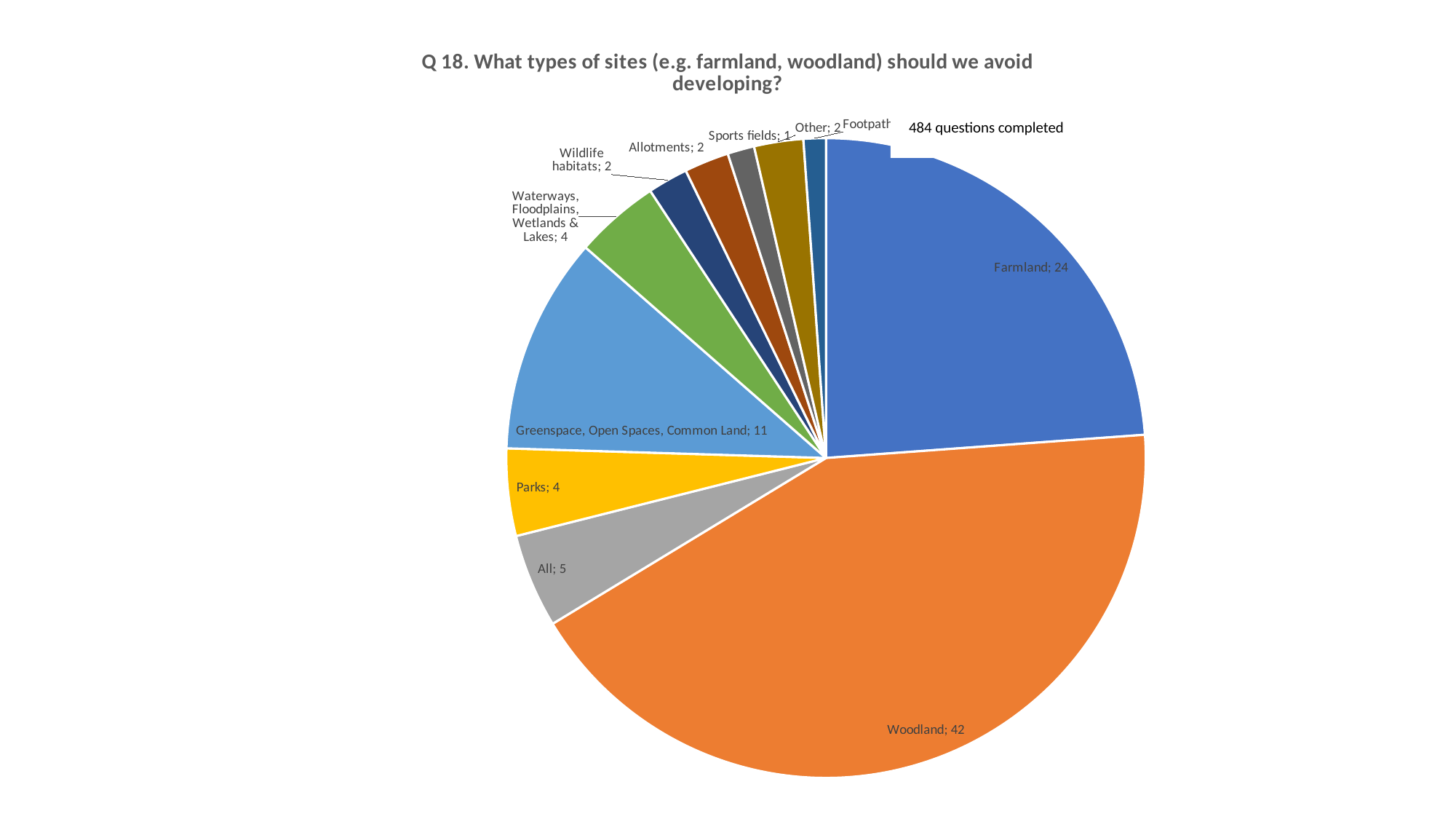

### Chart: Q 18. What types of sites (e.g. farmland, woodland) should we avoid developing?

| Category |  |
|---|---|
| Farmland | 23.84180790960452 |
| Woodland | 42.48587570621469 |
| All | 4.745762711864407 |
| Parks | 4.406779661016949 |
| Greenspace, Open Spaces, Common Land | 10.96045197740113 |
| Waterways, Floodplains, Wetlands & Lakes | 4.293785310734464 |
| Wildlife habitats | 2.0338983050847457 |
| Allotments | 2.2598870056497176 |
| Sports fields | 1.3559322033898304 |
| Other | 2.4858757062146895 |
| Footpaths | 1.1299435028248588 |
484 questions completed